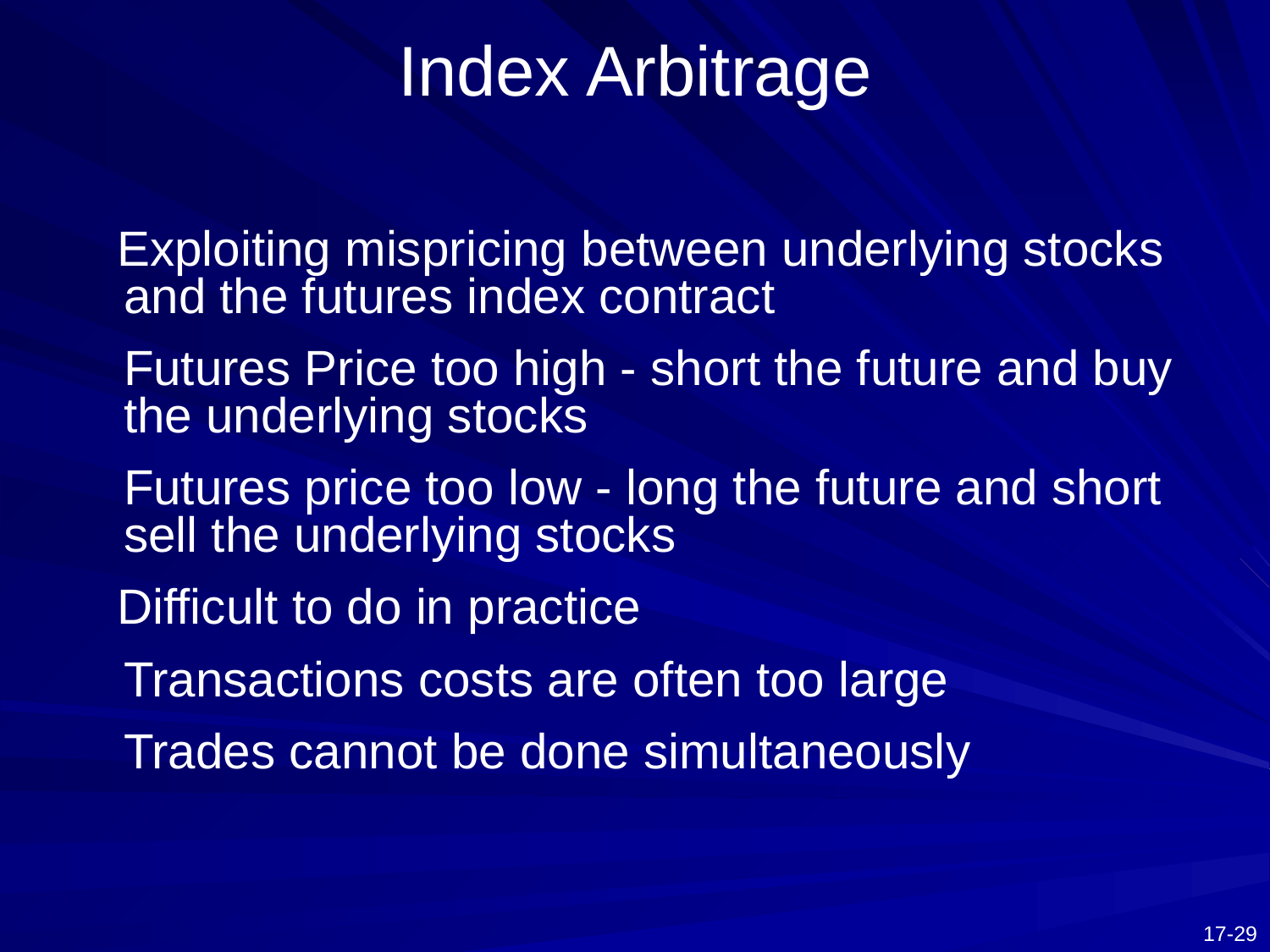

# Index Arbitrage
   Exploiting mispricing between underlying stocks and the futures index contract
	Futures Price too high - short the future and buy the underlying stocks
	Futures price too low - long the future and short sell the underlying stocks
   Difficult to do in practice
	Transactions costs are often too large
	Trades cannot be done simultaneously